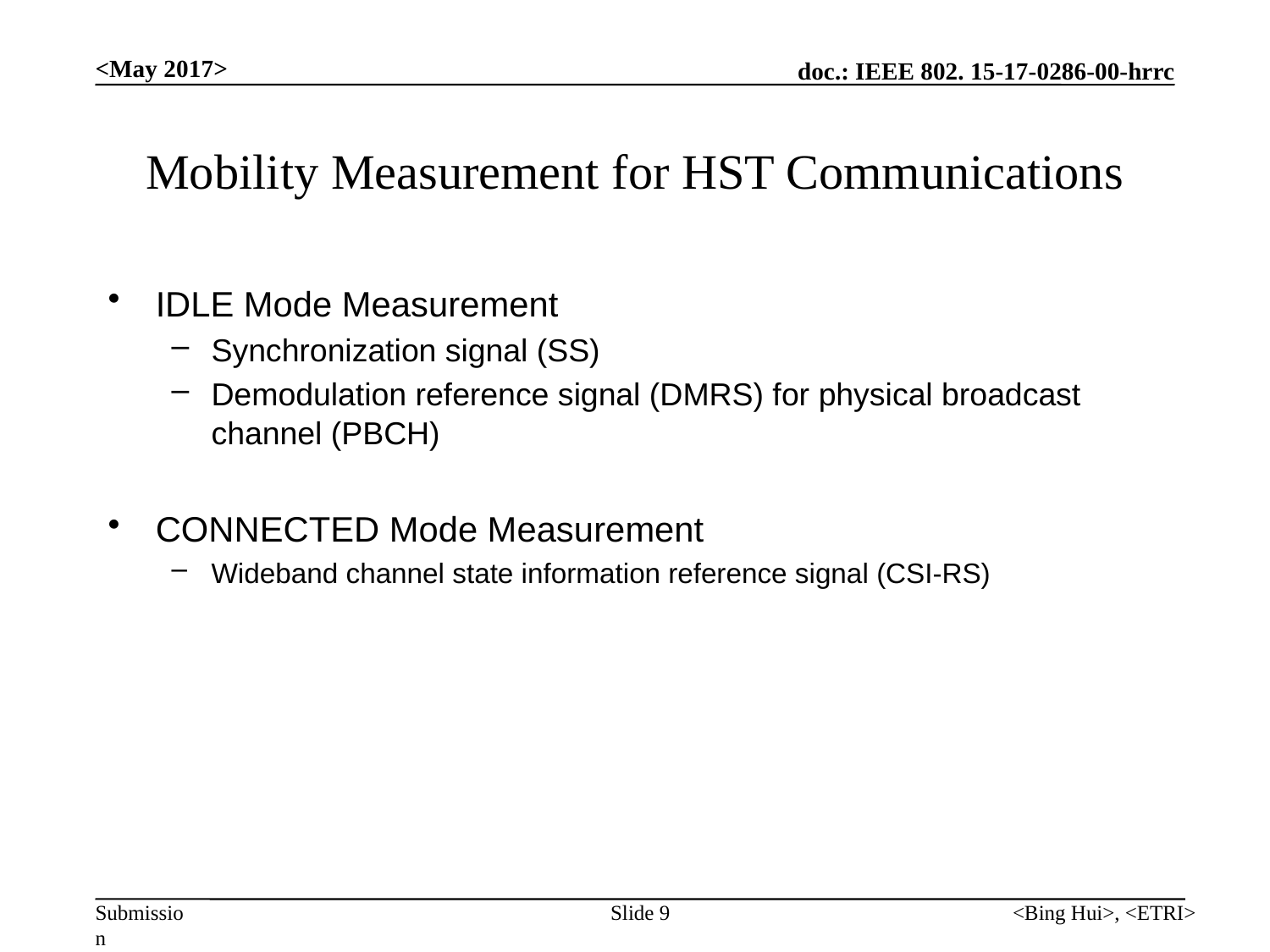

<May 2017>
# Mobility Measurement for HST Communications
IDLE Mode Measurement
Synchronization signal (SS)
Demodulation reference signal (DMRS) for physical broadcast channel (PBCH)

CONNECTED Mode Measurement
Wideband channel state information reference signal (CSI-RS)
Slide 9
<Bing Hui>, <ETRI>